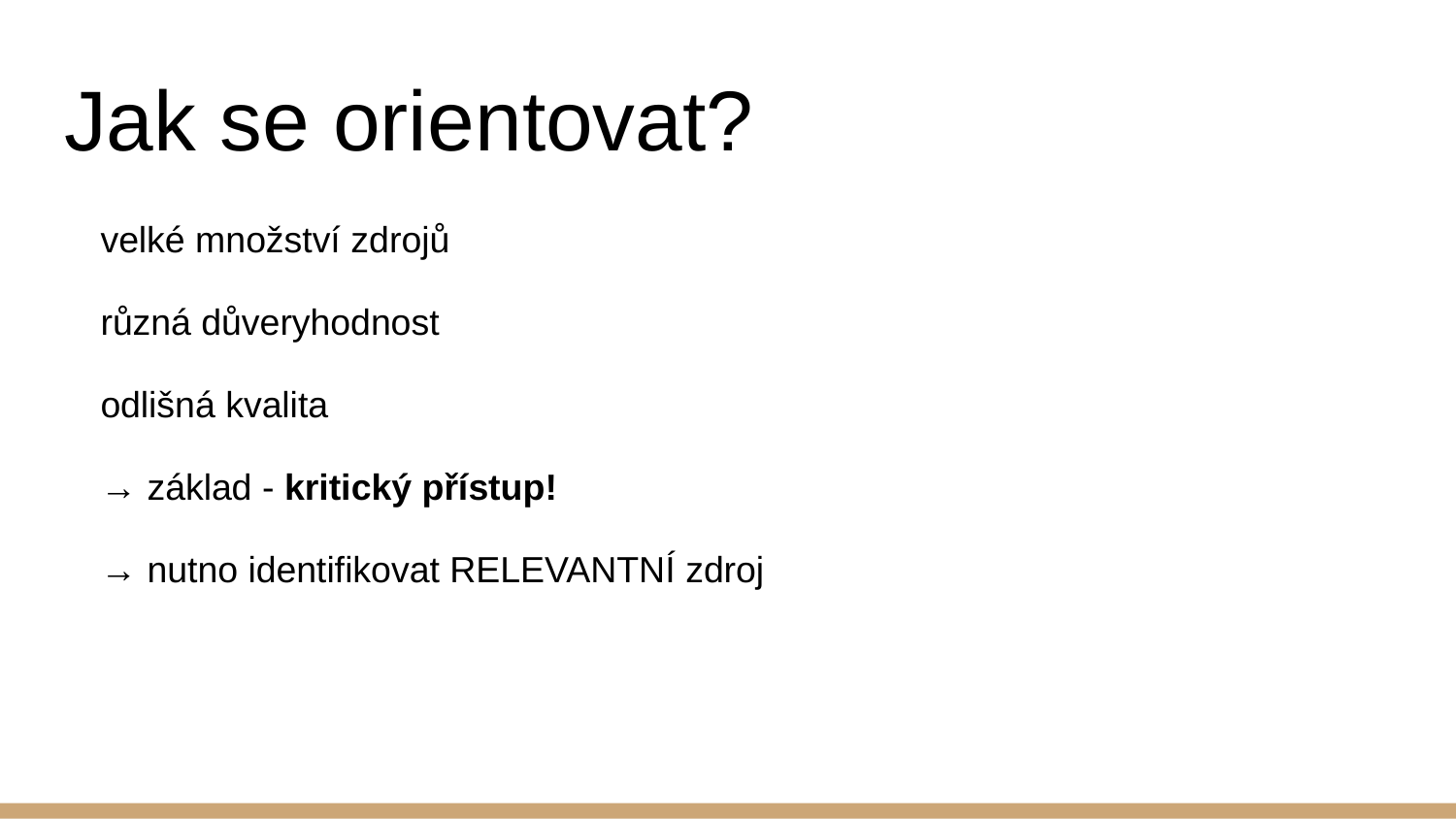

# Jak se orientovat?
velké množství zdrojů
různá důveryhodnost
odlišná kvalita
→ základ - kritický přístup!
→ nutno identifikovat RELEVANTNÍ zdroj